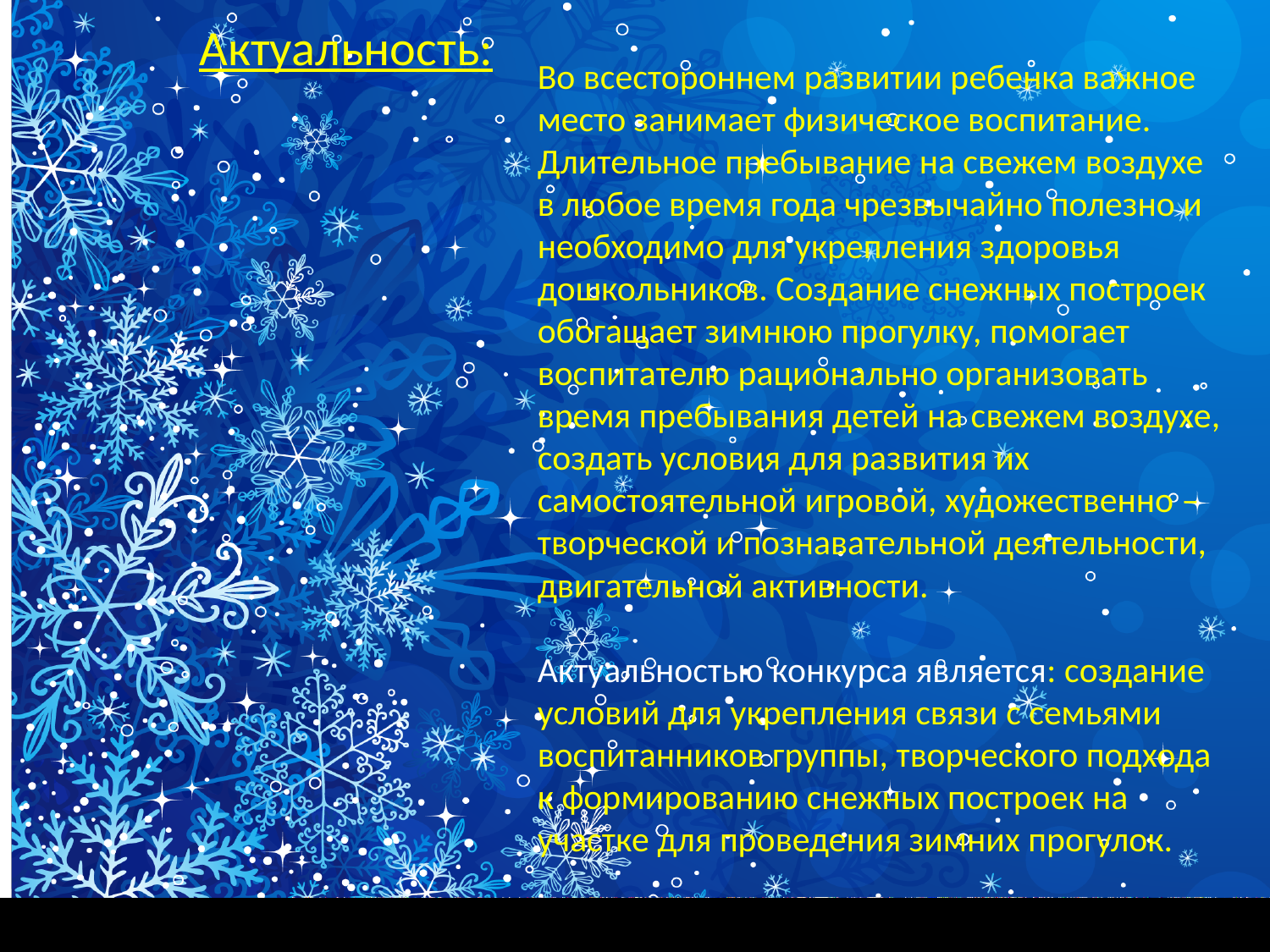

Актуальность:
Во всестороннем развитии ребенка важное
место занимает физическое воспитание.
Длительное пребывание на свежем воздухе в любое время года чрезвычайно полезно и 
необходимо для укрепления здоровья
дошкольников. Создание снежных построек
обогащает зимнюю прогулку, помогает
воспитателю рационально организовать
время пребывания детей на свежем воздухе, создать условия для развития их
самостоятельной игровой, художественно – 
творческой и познавательной деятельности,
двигательной активности.
Актуальностью конкурса является: создание
условий для укрепления связи с семьями
воспитанников группы, творческого подхода к формированию снежных построек на участке для проведения зимних прогулок.